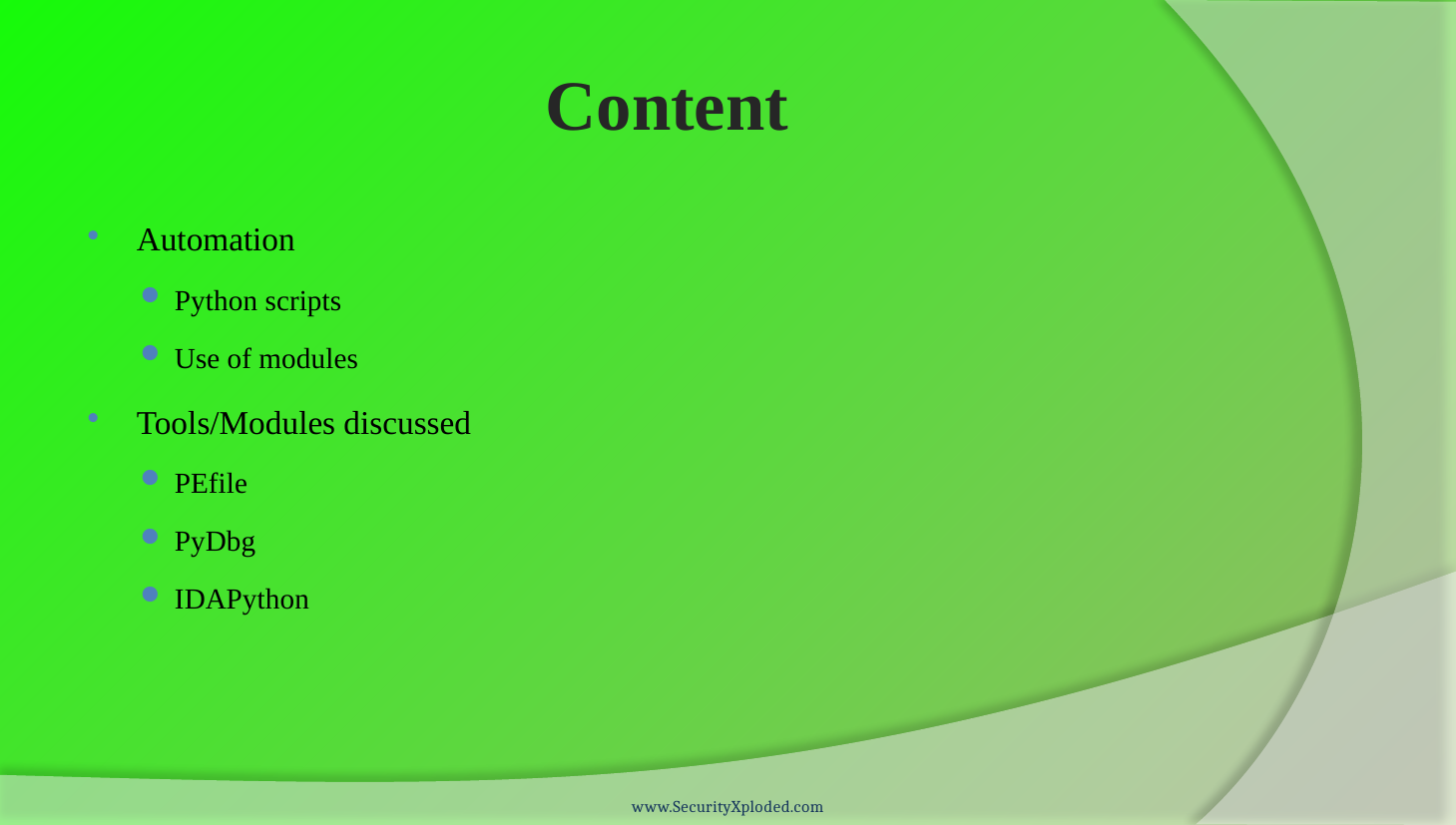

# Content
Automation
Python scripts
Use of modules
Tools/Modules discussed
PEfile
PyDbg
IDAPython
www.SecurityXploded.com